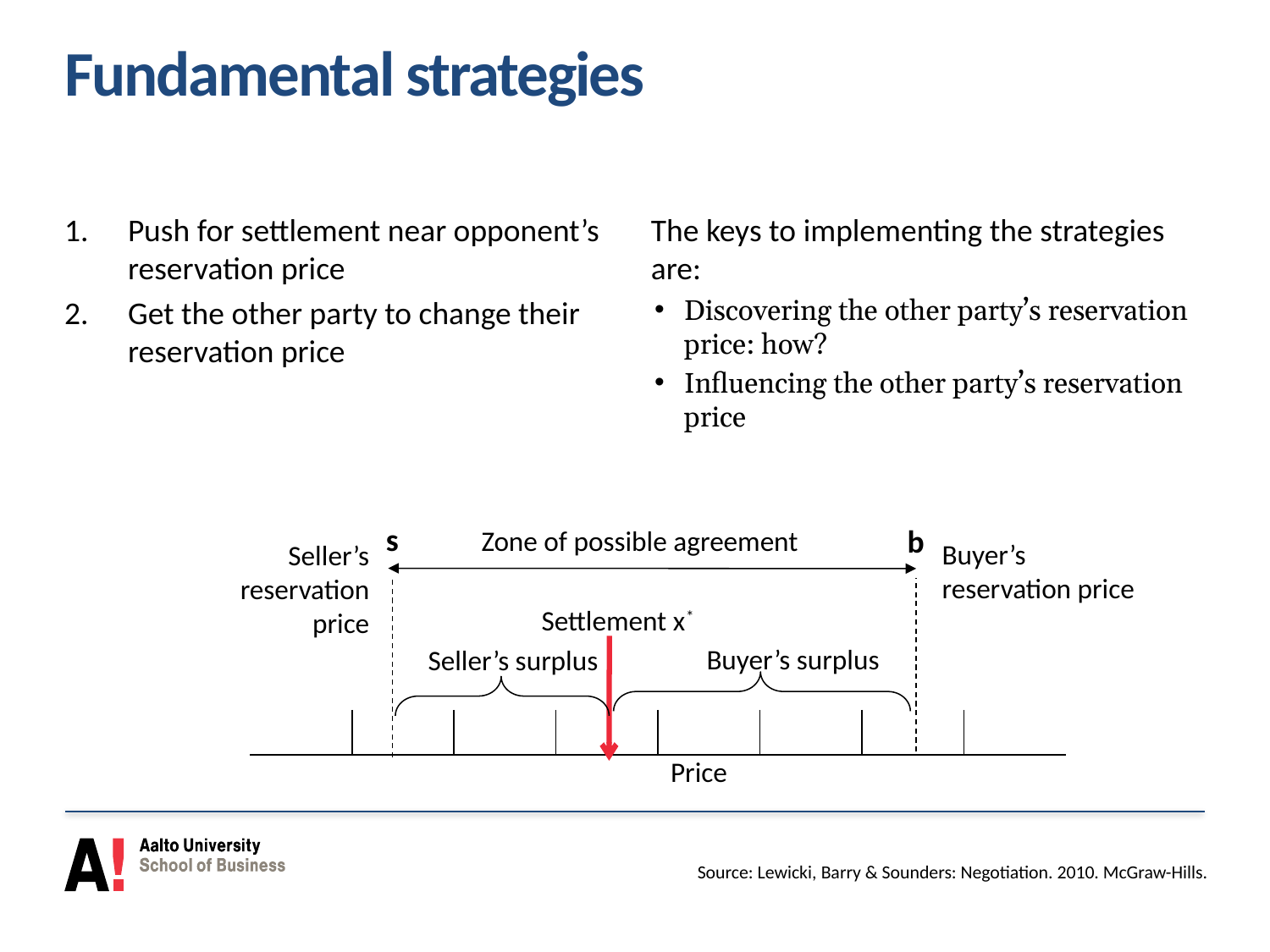

# Fundamental strategies
Push for settlement near opponent’s reservation price
Get the other party to change their reservation price

The keys to implementing the strategies are:
Discovering the other party’s reservation price: how?
Influencing the other party’s reservation price

s
b
Zone of possible agreement
Buyer’s reservation price
Seller’s reservation price

Settlement x*
Buyer’s surplus
Seller’s surplus
|  |  |  |  |  |  |  |  |  |  |
| --- | --- | --- | --- | --- | --- | --- | --- | --- | --- |
|  |  |  |  | Price |  |  |  |  |  |
Source: Lewicki, Barry & Sounders: Negotiation. 2010. McGraw-Hills.